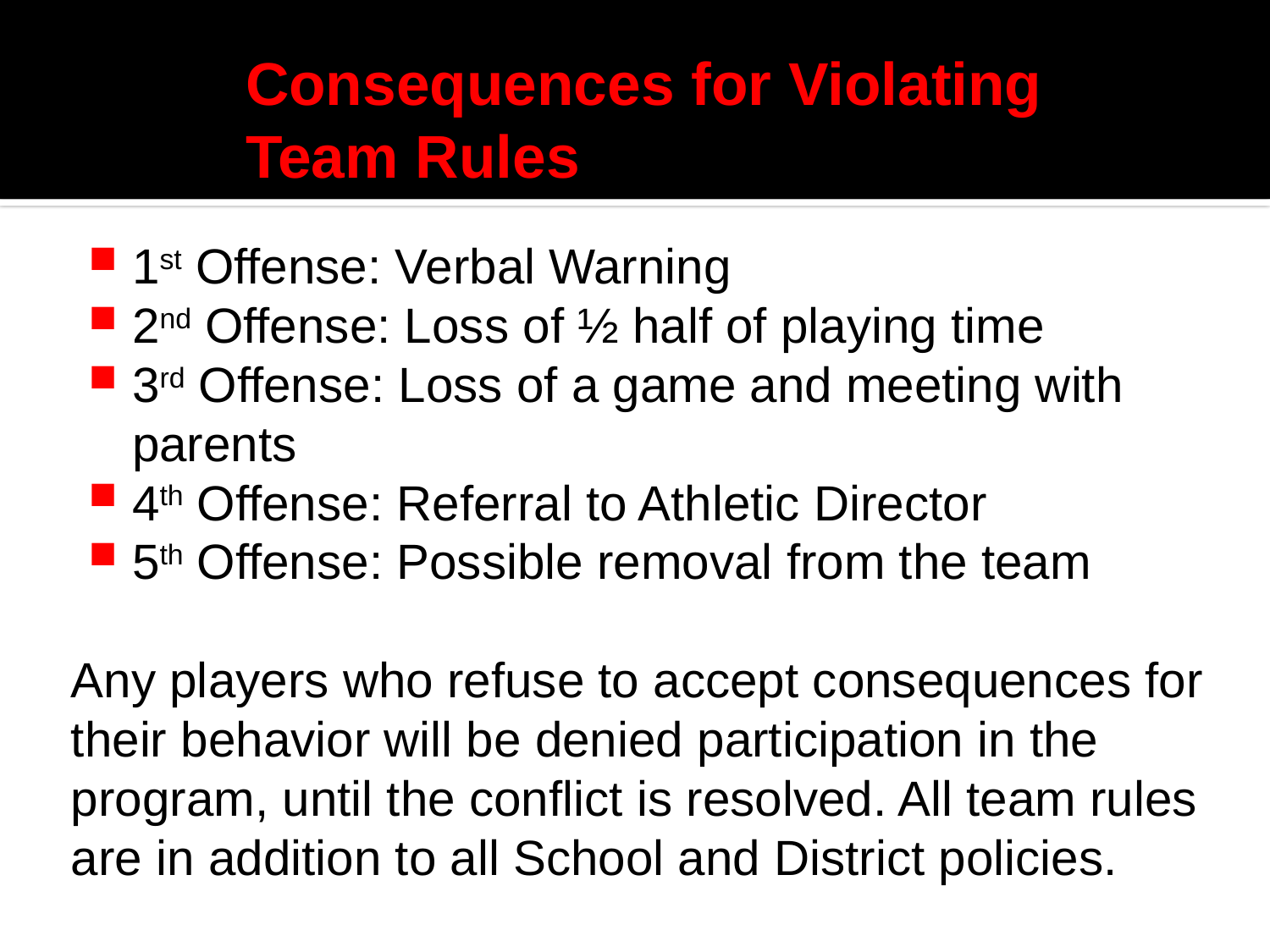

# Consequences for Violating Team Rules
1st Offense: Verbal Warning
2nd Offense: Loss of ½ half of playing time
3rd Offense: Loss of a game and meeting with parents
4th Offense: Referral to Athletic Director
5th Offense: Possible removal from the team

Any players who refuse to accept consequences for their behavior will be denied participation in the program, until the conflict is resolved. All team rules are in addition to all School and District policies.